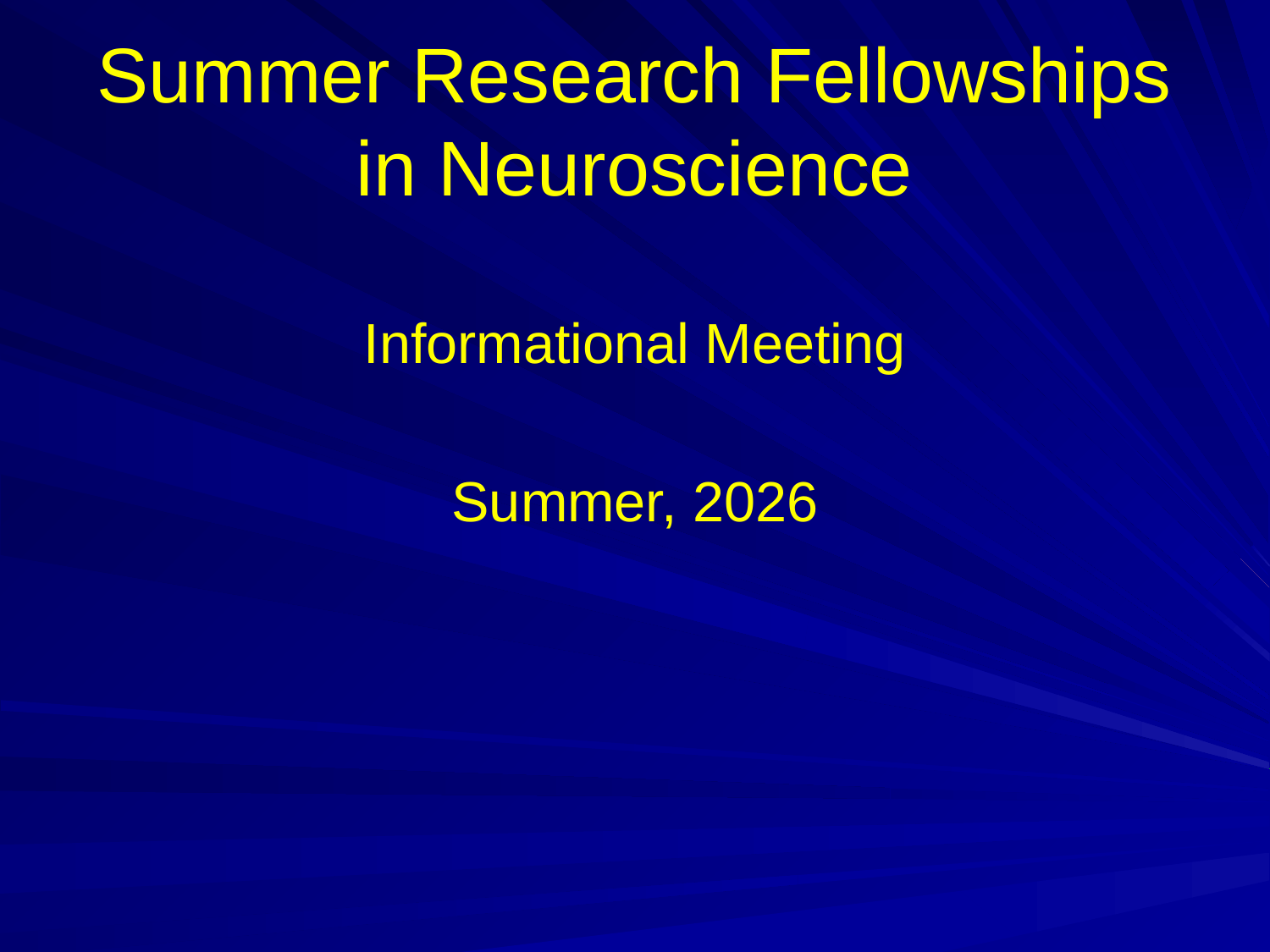

# Summer Research Fellowships in Neuroscience

Informational Meeting

Summer, 2026